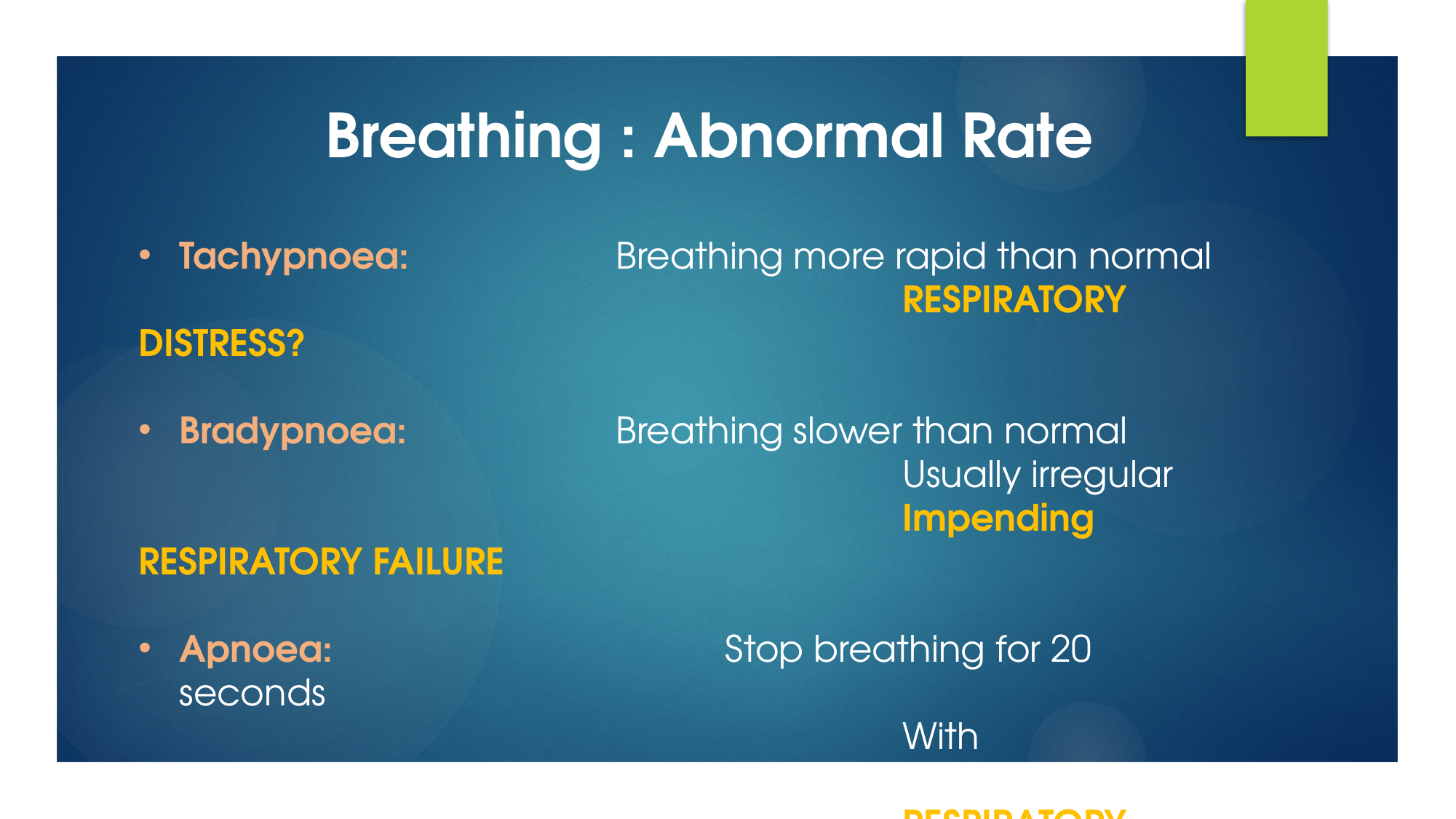

Breathing : Abnormal Rate
Tachypnoea:		Breathing more rapid than normal
							RESPIRATORY DISTRESS?

Bradypnoea: 		Breathing slower than normal
							Usually irregular
							Impending RESPIRATORY FAILURE

Apnoea:				Stop breathing for 20 seconds
							With bradycardia, cyanosis or pallor
							RESPIRATORY FAILURE